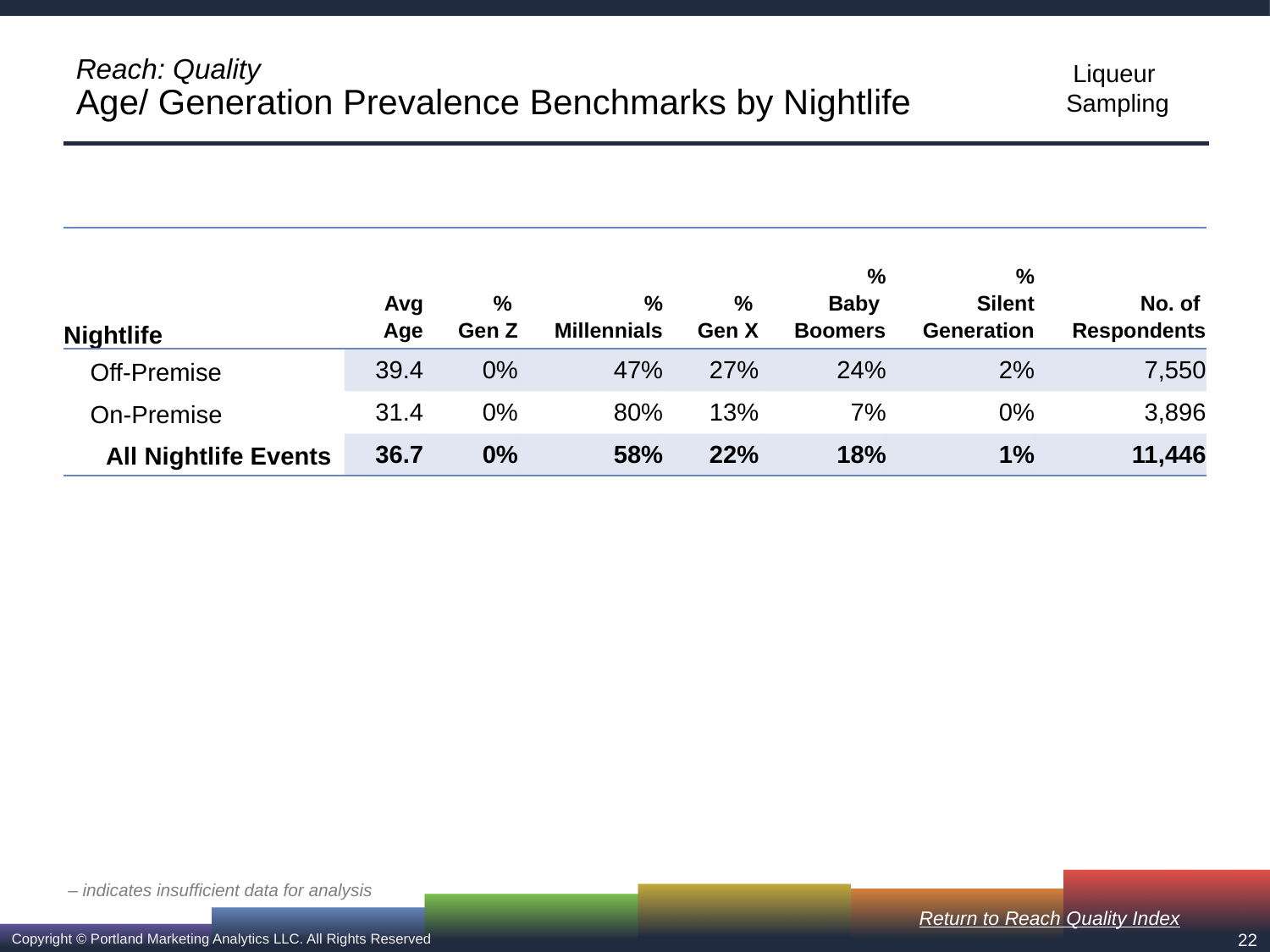

# Reach: Quality Age/ Generation Prevalence Benchmarks by Nightlife
| Nightlife | Avg Age | % Gen Z | % Millennials | % Gen X | % Baby Boomers | % Silent Generation | No. of Respondents |
| --- | --- | --- | --- | --- | --- | --- | --- |
| Off-Premise | 39.4 | 0% | 47% | 27% | 24% | 2% | 7,550 |
| On-Premise | 31.4 | 0% | 80% | 13% | 7% | 0% | 3,896 |
| All Nightlife Events | 36.7 | 0% | 58% | 22% | 18% | 1% | 11,446 |
– indicates insufficient data for analysis
Return to Reach Quality Index
22